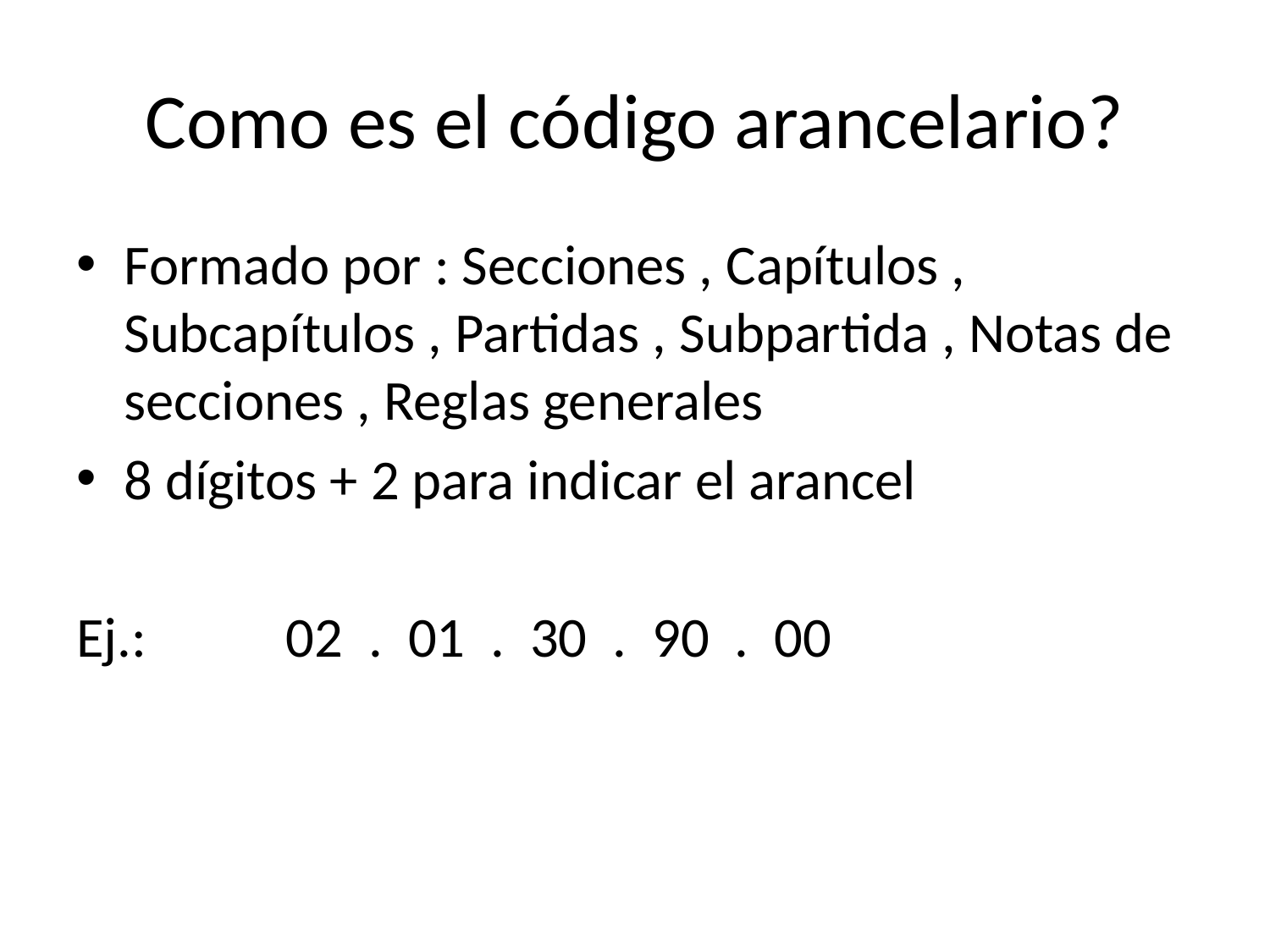

# Como es el código arancelario?
Formado por : Secciones , Capítulos , Subcapítulos , Partidas , Subpartida , Notas de secciones , Reglas generales
8 dígitos + 2 para indicar el arancel

Ej.:           02  .  01  .  30  .  90  .  00